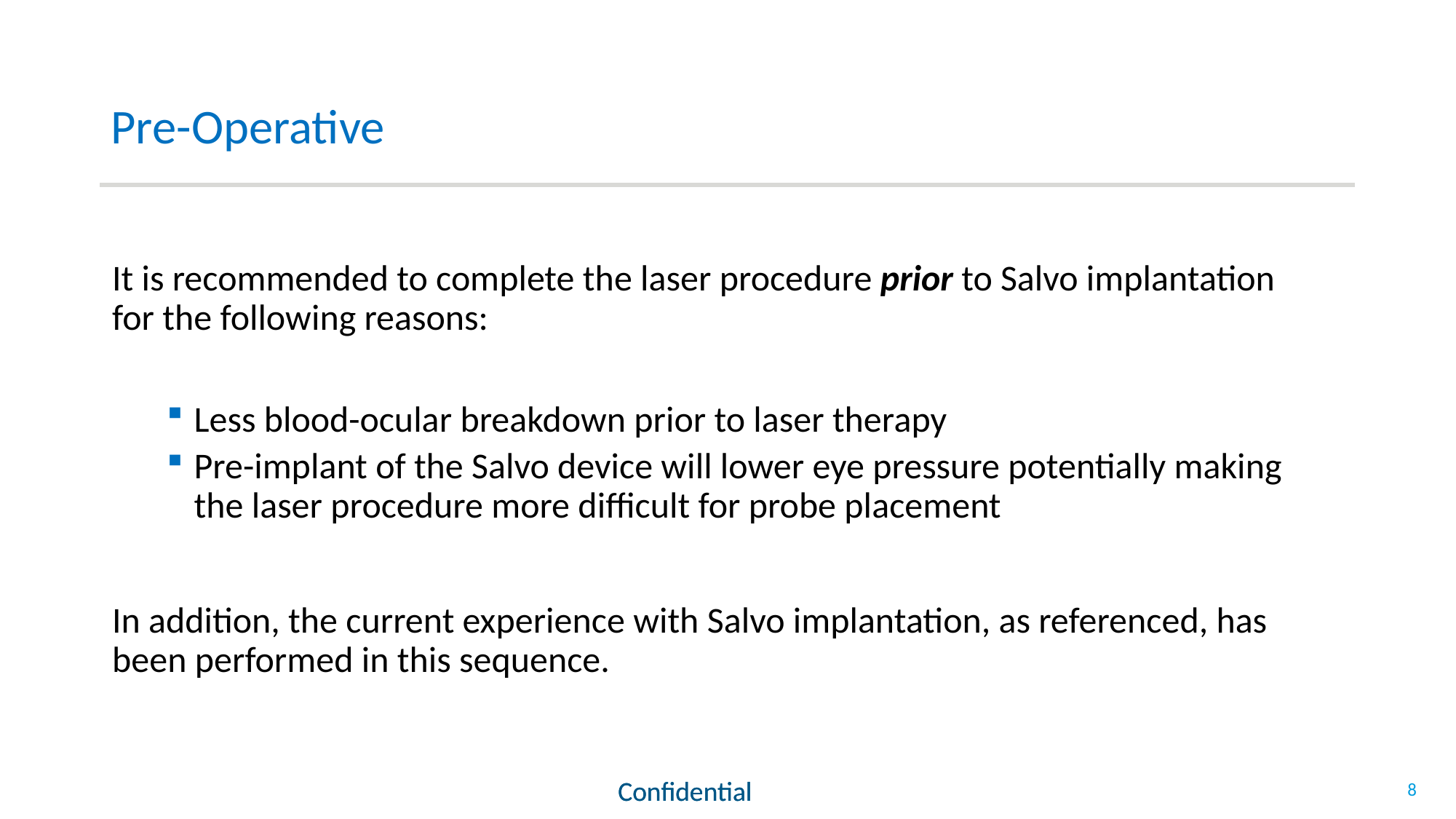

# Pre-Operative

It is recommended to complete the laser procedure prior to Salvo implantation for the following reasons:

Less blood-ocular breakdown prior to laser therapy
Pre-implant of the Salvo device will lower eye pressure potentially making the laser procedure more difficult for probe placement

In addition, the current experience with Salvo implantation, as referenced, has been performed in this sequence.
8